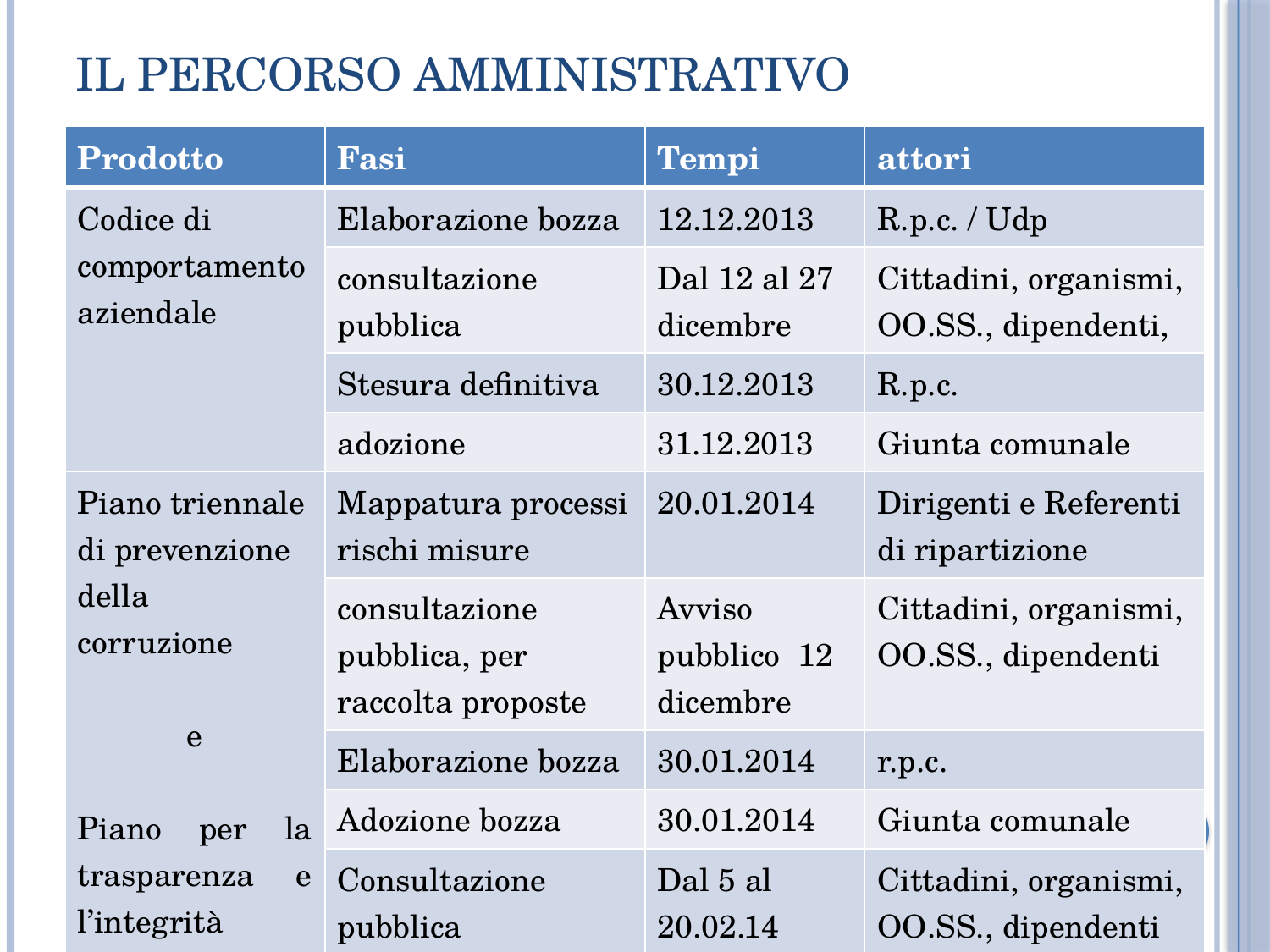

# Il percorso amministrativo
| Prodotto | Fasi | Tempi | attori |
| --- | --- | --- | --- |
| Codice di comportamento aziendale | Elaborazione bozza | 12.12.2013 | R.p.c. / Udp |
|  | consultazione pubblica | Dal 12 al 27 dicembre | Cittadini, organismi, OO.SS., dipendenti, |
|  | Stesura definitiva | 30.12.2013 | R.p.c. |
|  | adozione | 31.12.2013 | Giunta comunale |
| Piano triennale di prevenzione della corruzione e Piano per la trasparenza e l’integrità | Mappatura processi rischi misure | 20.01.2014 | Dirigenti e Referenti di ripartizione |
|  | consultazione pubblica, per raccolta proposte | Avviso pubblico 12 dicembre | Cittadini, organismi, OO.SS., dipendenti |
|  | Elaborazione bozza | 30.01.2014 | r.p.c. |
|  | Adozione bozza | 30.01.2014 | Giunta comunale |
|  | Consultazione pubblica | Dal 5 al 20.02.14 | Cittadini, organismi, OO.SS., dipendenti |
|  | Approvazione | 25.02.2014 | Giunta comunale |